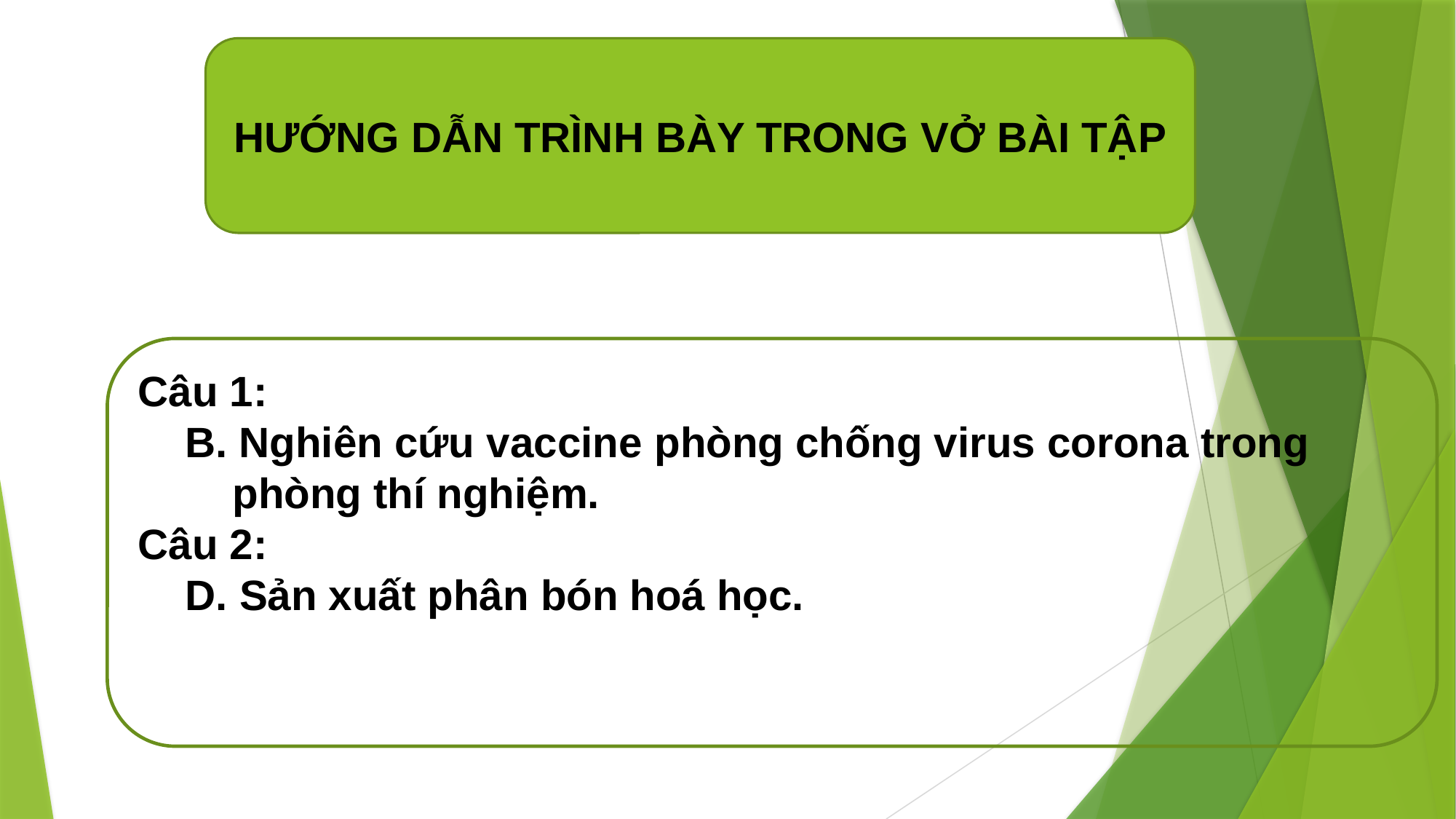

HƯỚNG DẪN TRÌNH BÀY TRONG VỞ BÀI TẬP
Câu 1:
    B. Nghiên cứu vaccine phòng chống virus corona trong
        phòng thí nghiệm.
Câu 2:
    D. Sản xuất phân bón hoá học.